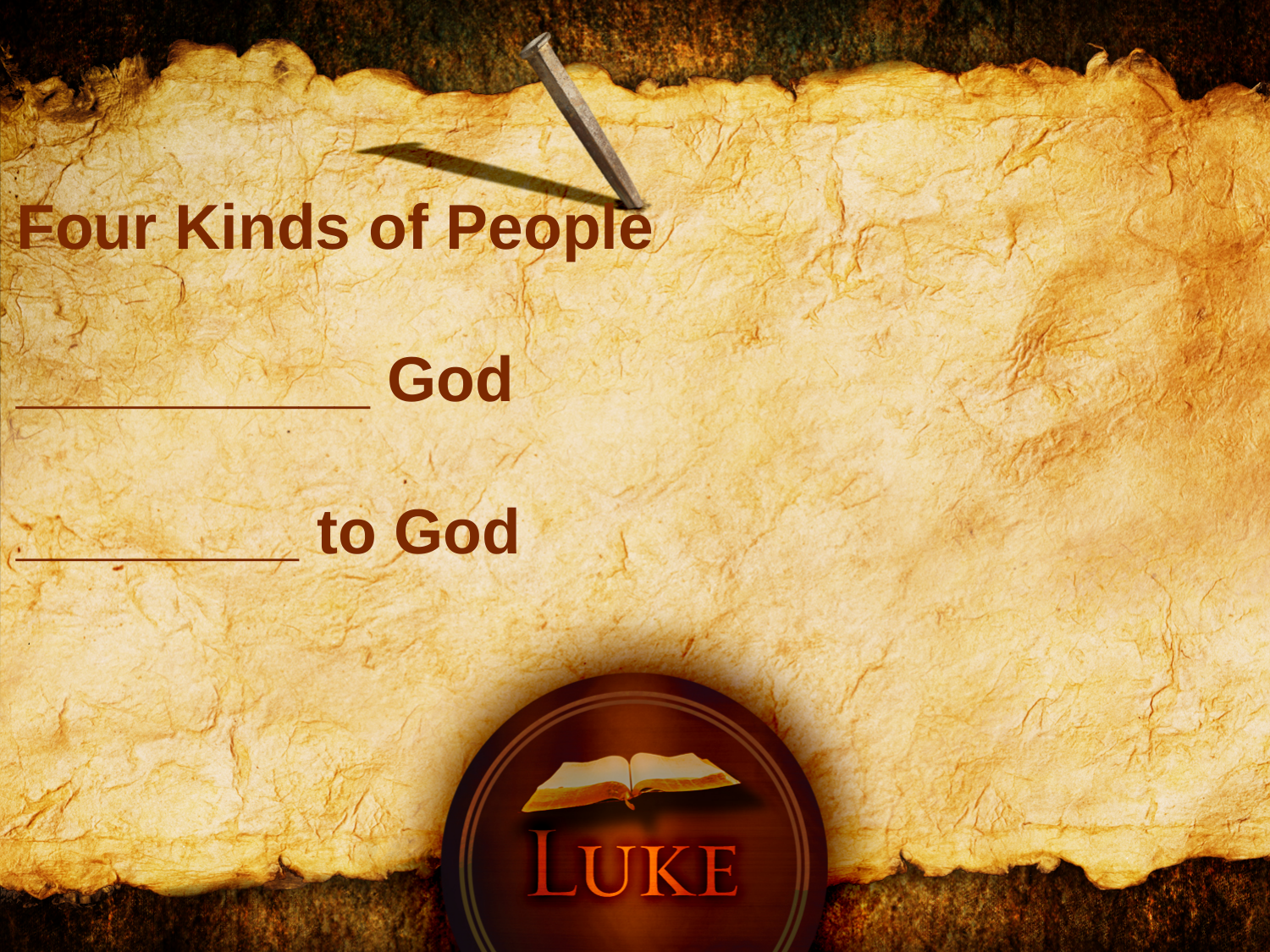

Four Kinds of People

__________ God

________ to God